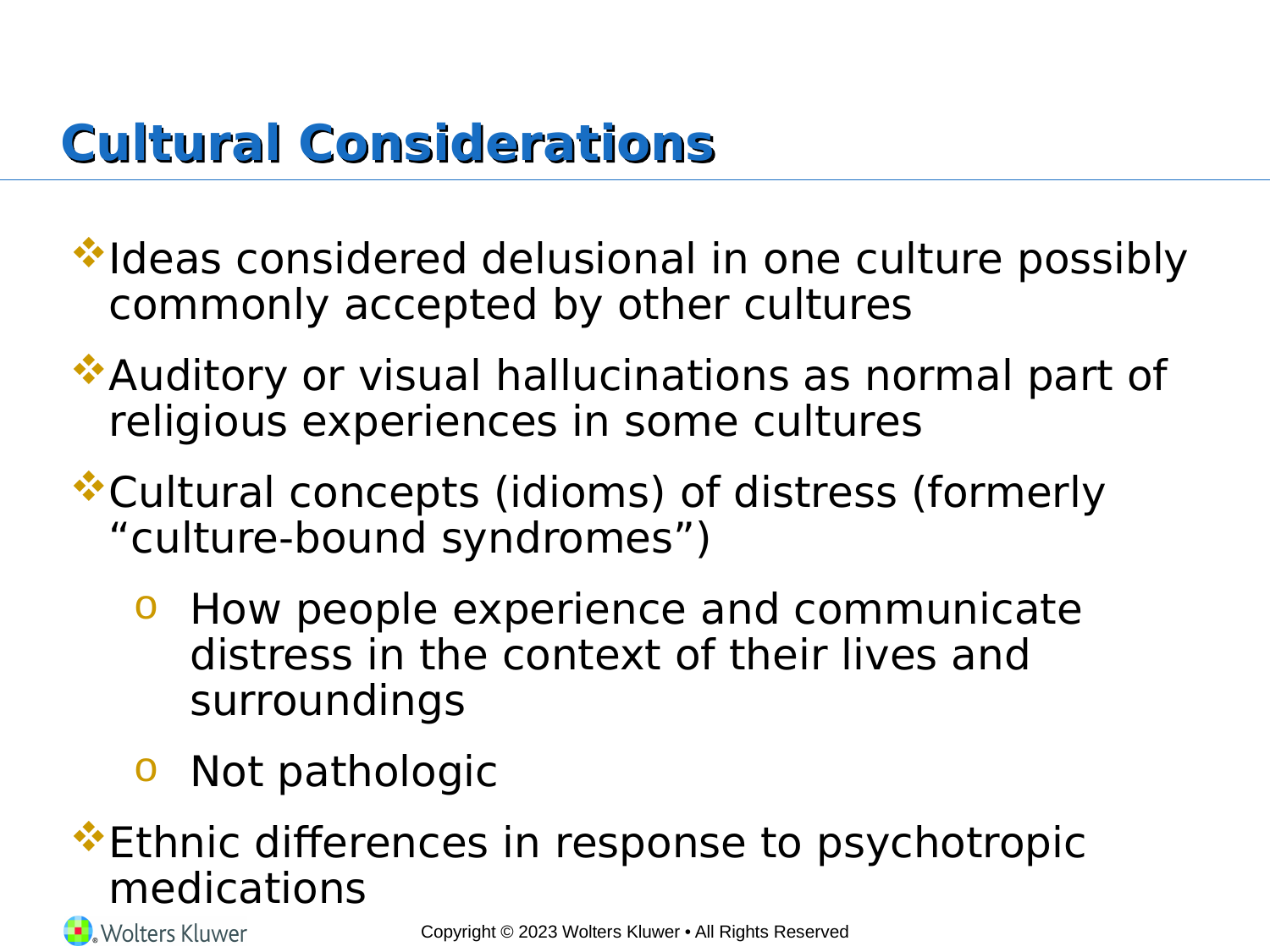

# Cultural Considerations
Ideas considered delusional in one culture possibly commonly accepted by other cultures
Auditory or visual hallucinations as normal part of religious experiences in some cultures
Cultural concepts (idioms) of distress (formerly “culture-bound syndromes”)
How people experience and communicate distress in the context of their lives and surroundings
Not pathologic
Ethnic differences in response to psychotropic medications